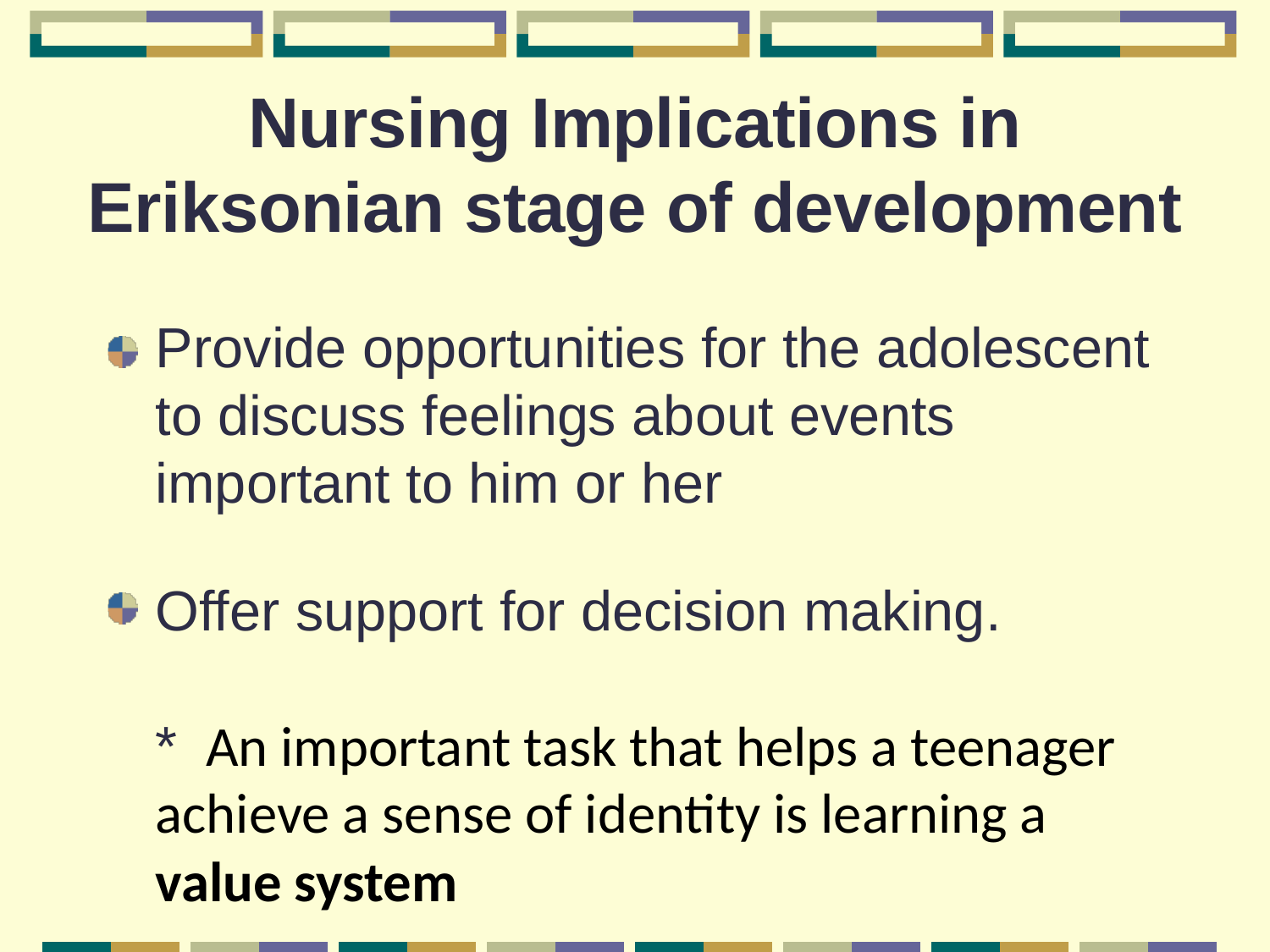

# Nursing Implications in
Eriksonian stage of development
Provide opportunities for the adolescent to discuss feelings about events important to him or her

Offer support for decision making.

*  An important task that helps a teenager achieve a sense of identity is learning a value system